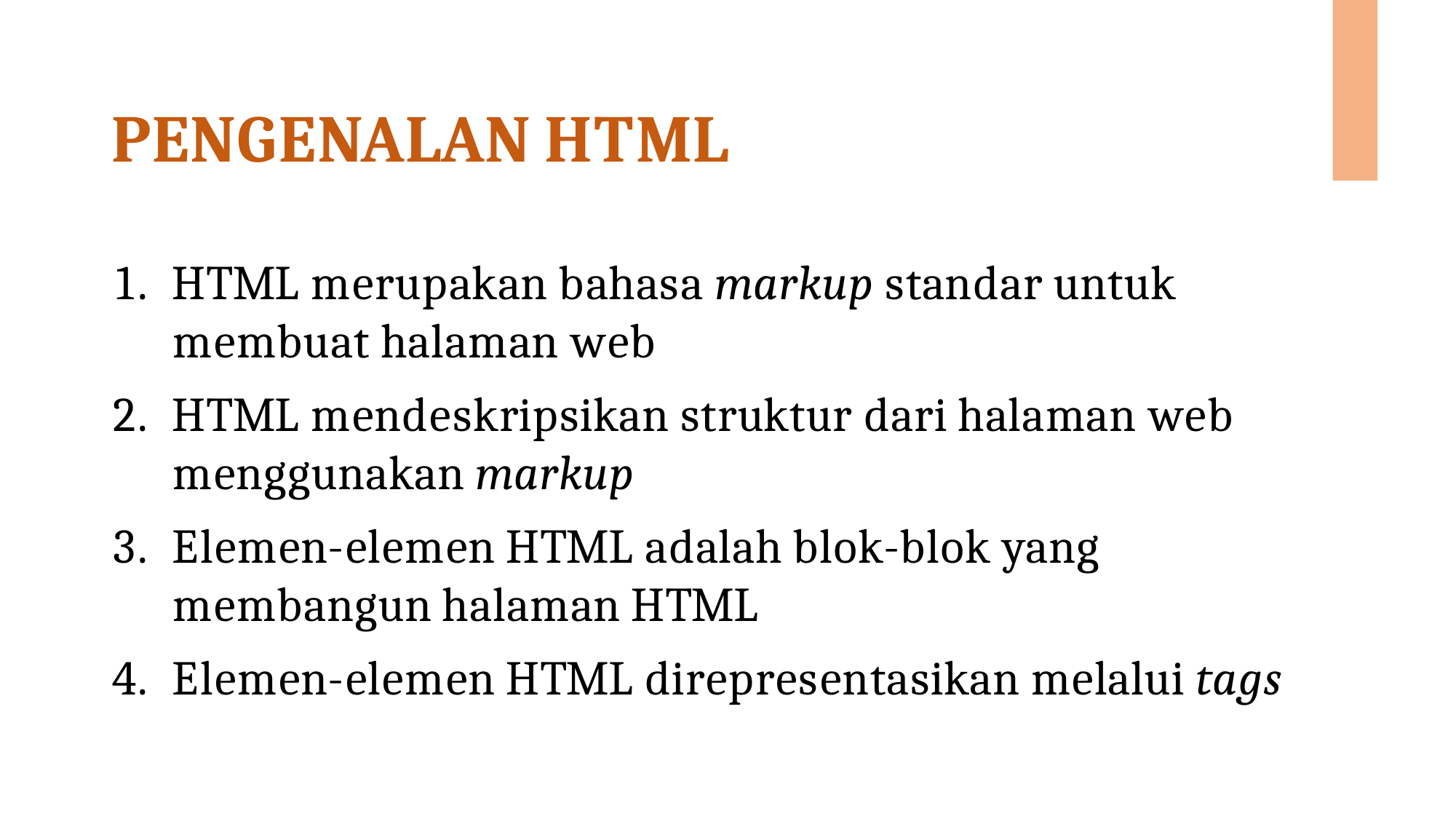

# PENGENALAN HTML
HTML merupakan bahasa markup standar untuk membuat halaman web
HTML mendeskripsikan struktur dari halaman web menggunakan markup
Elemen-elemen HTML adalah blok-blok yang membangun halaman HTML
Elemen-elemen HTML direpresentasikan melalui tags